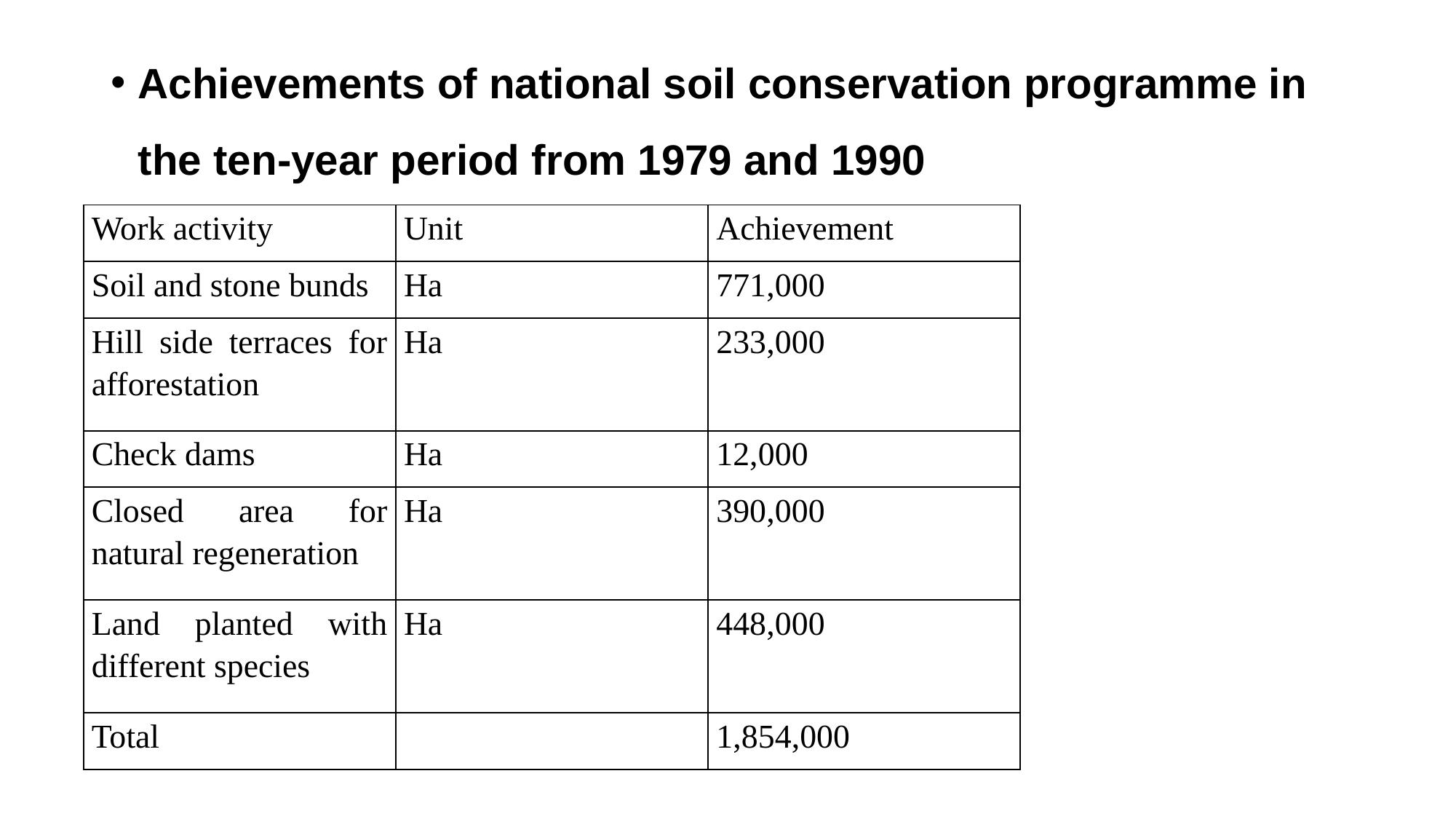

Achievements of national soil conservation programme in the ten-year period from 1979 and 1990

| Work activity | Unit | Achievement |
| --- | --- | --- |
| Soil and stone bunds | Ha | 771,000 |
| Hill side terraces for afforestation | Ha | 233,000 |
| Check dams | Ha | 12,000 |
| Closed area for natural regeneration | Ha | 390,000 |
| Land planted with different species | Ha | 448,000 |
| Total |  | 1,854,000 |